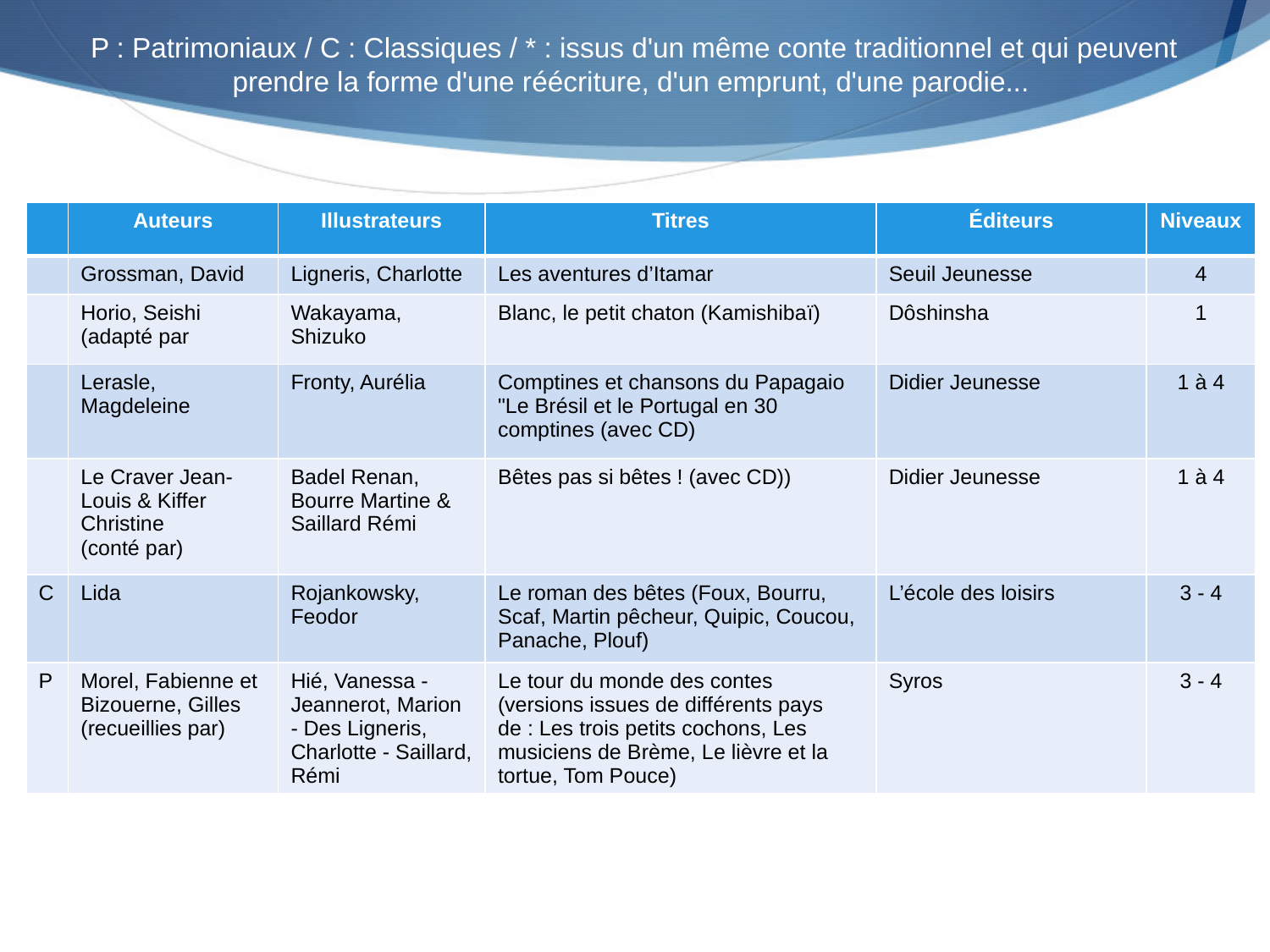

P : Patrimoniaux / C : Classiques / * : issus d'un même conte traditionnel et qui peuvent prendre la forme d'une réécriture, d'un emprunt, d'une parodie...
|  | Auteurs | Illustrateurs | Titres | Éditeurs | Niveaux |
| --- | --- | --- | --- | --- | --- |
|  | Grossman, David | Ligneris, Charlotte | Les aventures d’Itamar | Seuil Jeunesse | 4 |
|  | Horio, Seishi (adapté par | Wakayama, Shizuko | Blanc, le petit chaton (Kamishibaï) | Dôshinsha | 1 |
|  | Lerasle, Magdeleine | Fronty, Aurélia | Comptines et chansons du Papagaio "Le Brésil et le Portugal en 30 comptines (avec CD) | Didier Jeunesse | 1 à 4 |
|  | Le Craver Jean-Louis & Kiffer Christine (conté par) | Badel Renan, Bourre Martine & Saillard Rémi | Bêtes pas si bêtes ! (avec CD)) | Didier Jeunesse | 1 à 4 |
| C | Lida | Rojankowsky, Feodor | Le roman des bêtes (Foux, Bourru, Scaf, Martin pêcheur, Quipic, Coucou, Panache, Plouf) | L’école des loisirs | 3 - 4 |
| P | Morel, Fabienne et Bizouerne, Gilles (recueillies par) | Hié, Vanessa - Jeannerot, Marion - Des Ligneris, Charlotte - Saillard, Rémi | Le tour du monde des contes (versions issues de différents pays de : Les trois petits cochons, Les musiciens de Brème, Le lièvre et la tortue, Tom Pouce) | Syros | 3 - 4 |